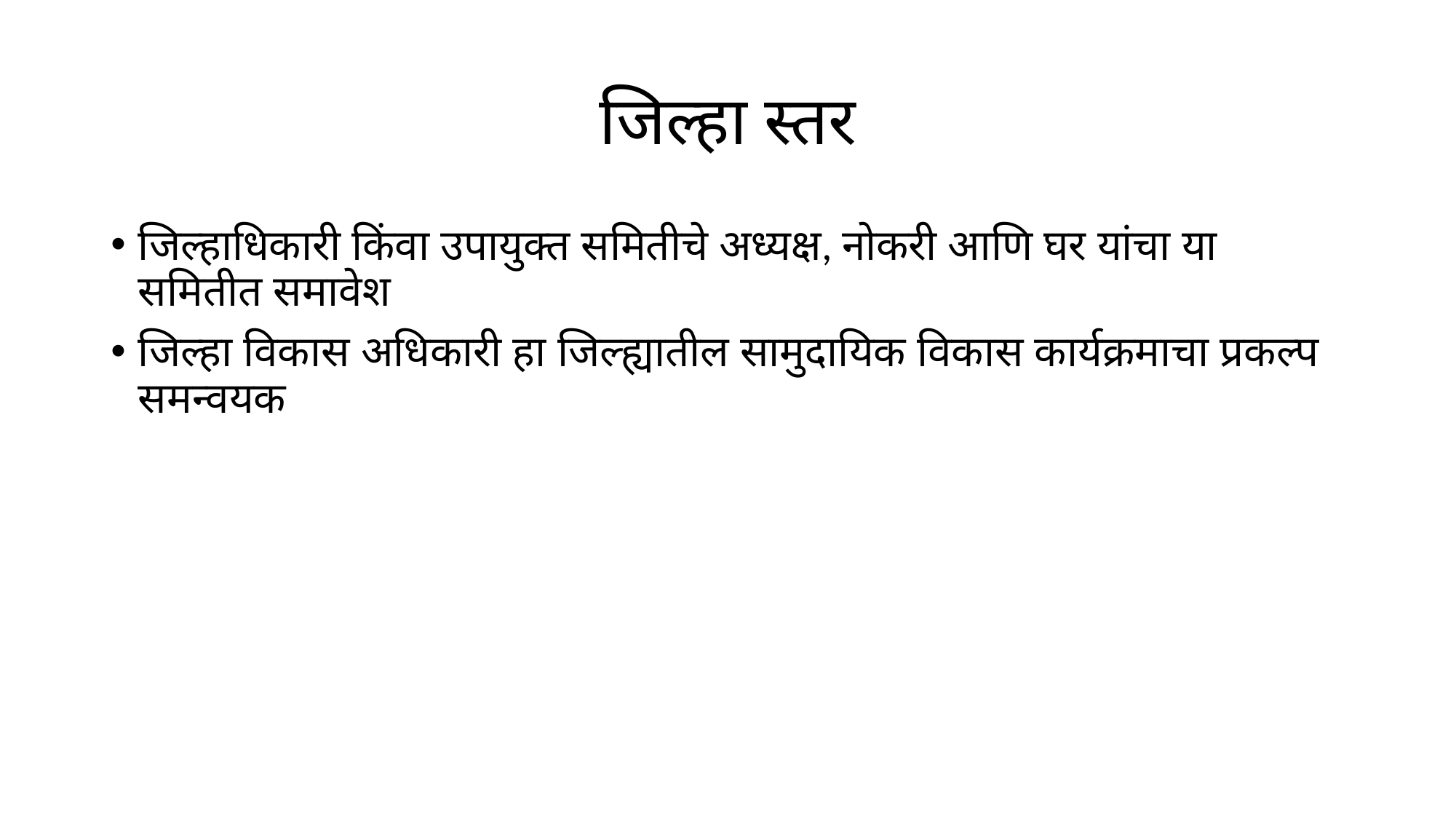

# जिल्हा स्तर
जिल्हाधिकारी किंवा उपायुक्त समितीचे अध्यक्ष, नोकरी आणि घर यांचा या समितीत समावेश
जिल्हा विकास अधिकारी हा जिल्ह्यातील सामुदायिक विकास कार्यक्रमाचा प्रकल्प समन्वयक